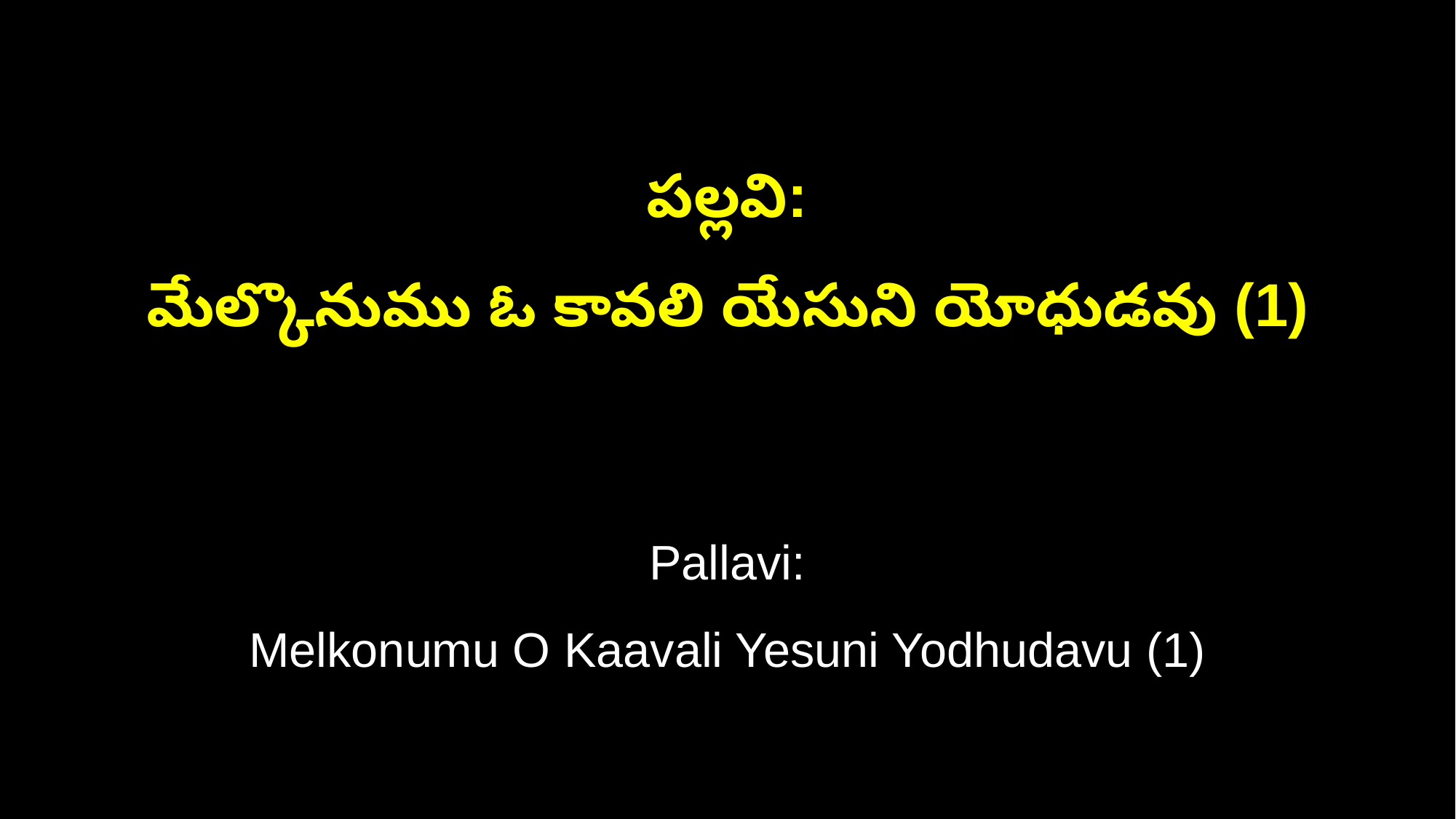

పల్లవి:
మేల్కొనుము ఓ కావలి యేసుని యోధుడవు (1)
Pallavi:
Melkonumu O Kaavali Yesuni Yodhudavu (1)